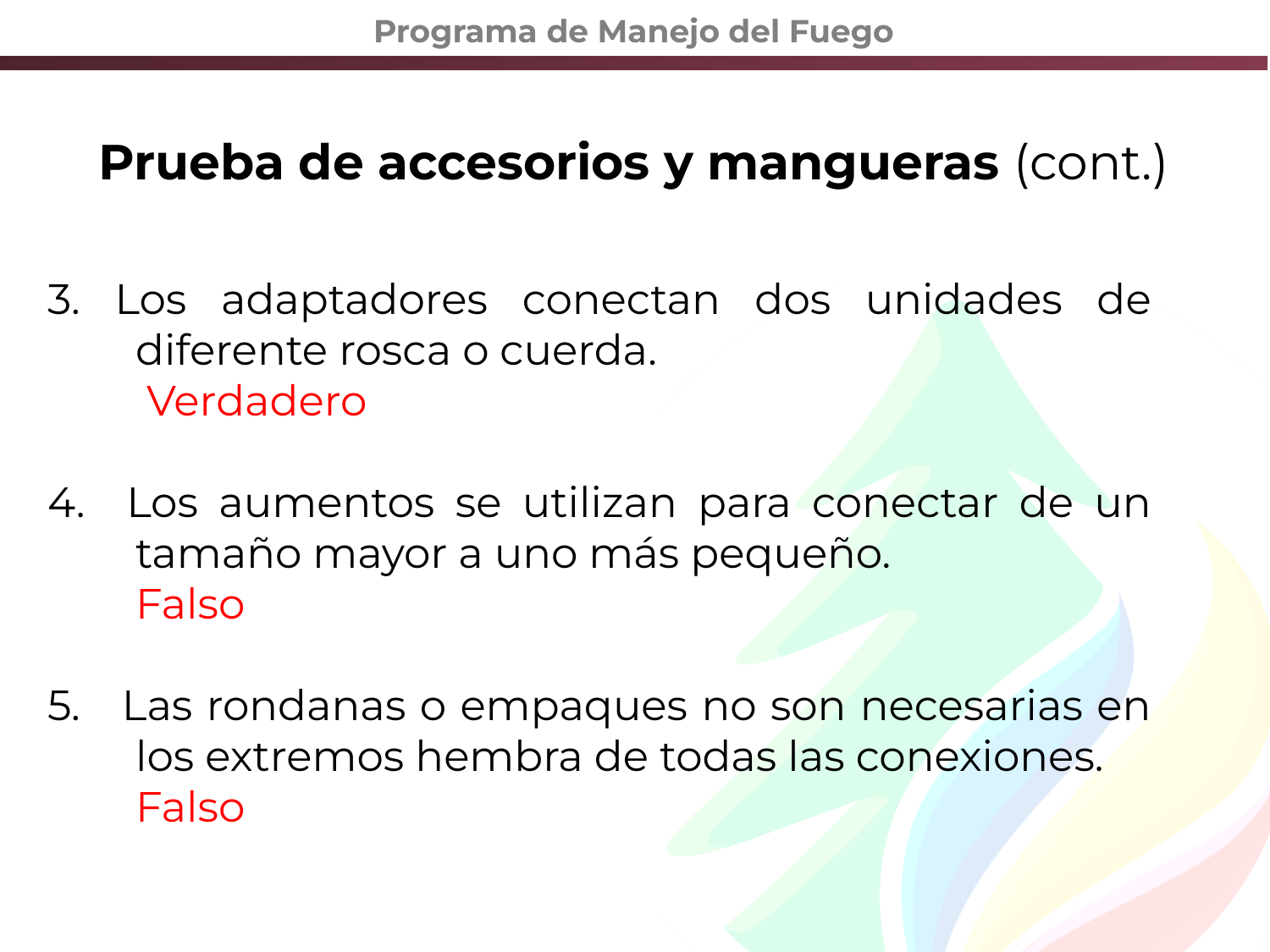

# Prueba de accesorios y mangueras (cont.)
3. Los adaptadores conectan dos unidades de diferente rosca o cuerda.
	 Verdadero

4.  Los aumentos se utilizan para conectar de un tamaño mayor a uno más pequeño.
	Falso

5.   Las rondanas o empaques no son necesarias en los extremos hembra de todas las conexiones.
	Falso